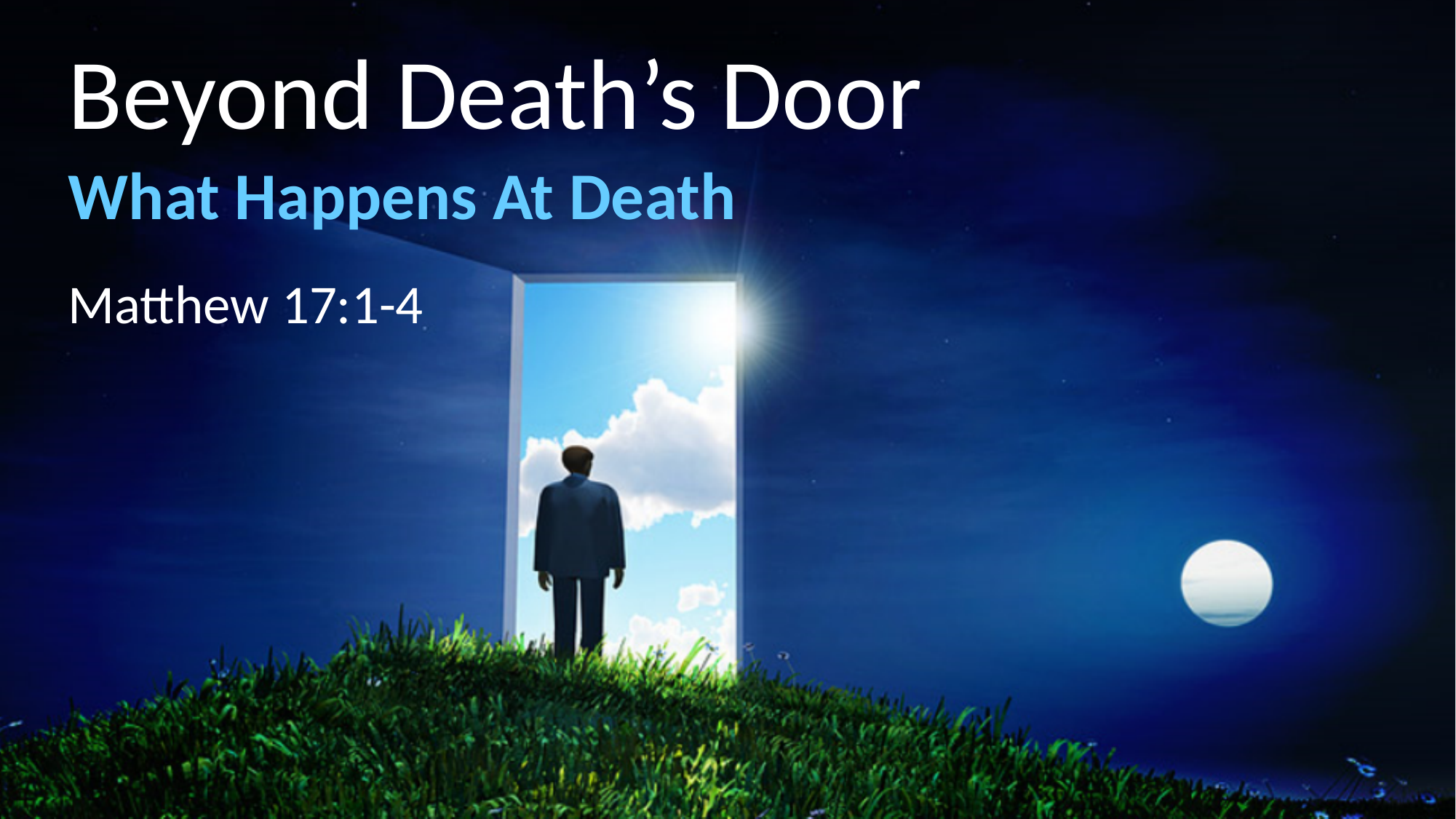

# Beyond Death’s Door
What Happens At Death
Matthew 17:1-4